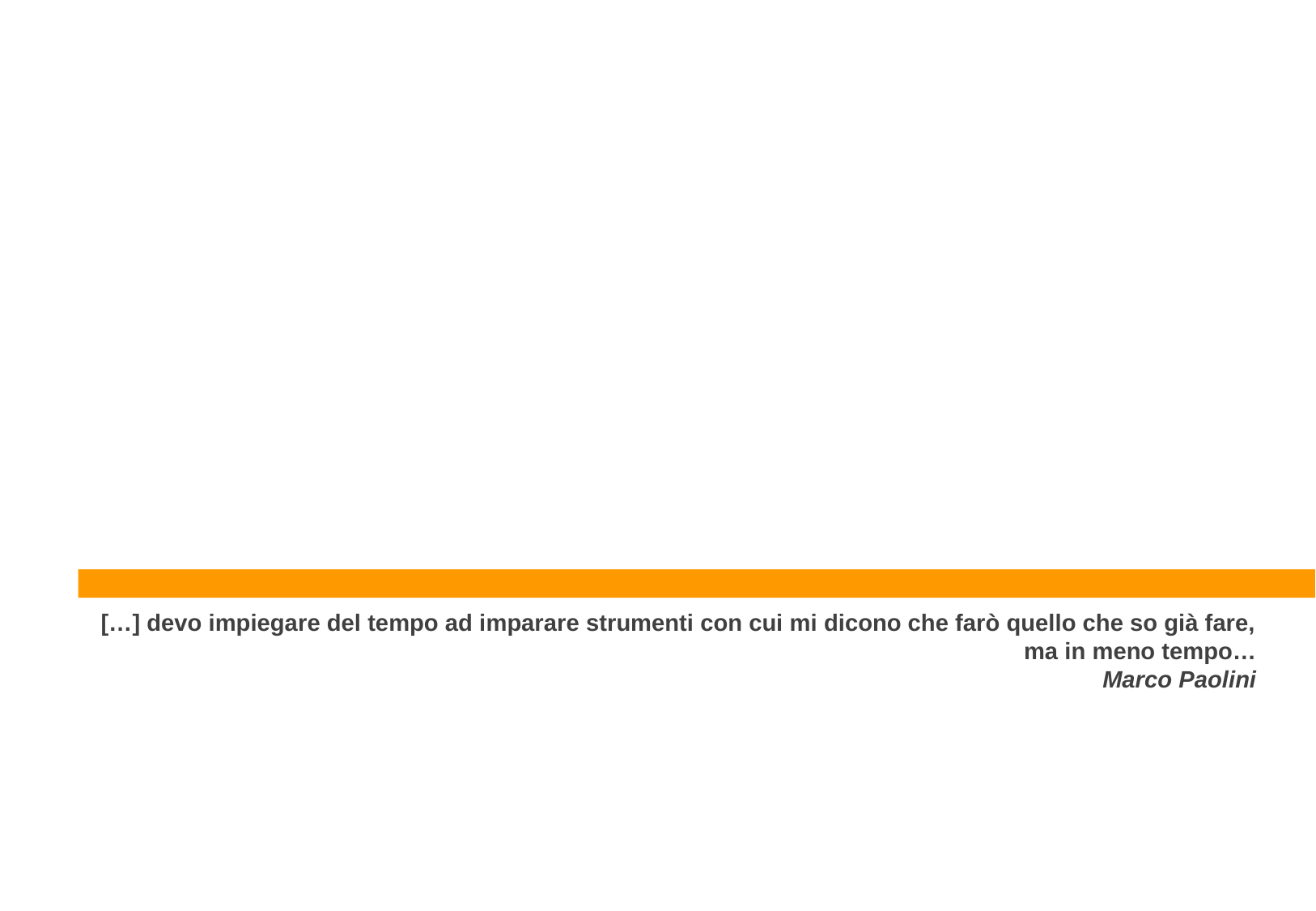

[…] devo impiegare del tempo ad imparare strumenti con cui mi dicono che farò quello che so già fare, ma in meno tempo…
Marco Paolini